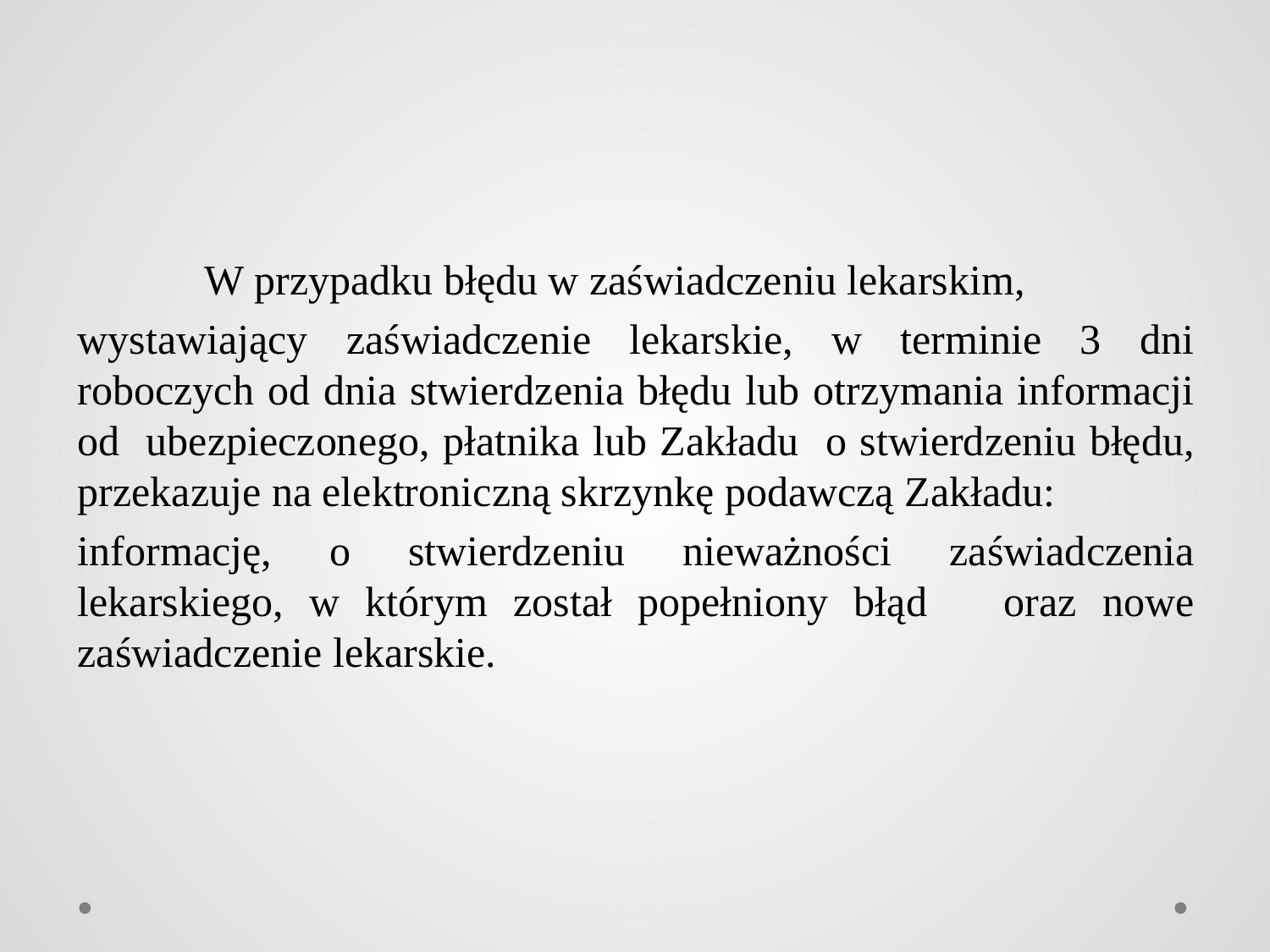

W przypadku błędu w zaświadczeniu lekarskim,
wystawiający zaświadczenie lekarskie, w terminie 3 dni roboczych od dnia stwierdzenia błędu lub otrzymania informacji od  ubezpieczonego, płatnika lub Zakładu  o stwierdzeniu błędu, przekazuje na elektroniczną skrzynkę podawczą Zakładu:
informację, o stwierdzeniu nieważności zaświadczenia lekarskiego, w którym został popełniony błąd   oraz nowe zaświadczenie lekarskie.